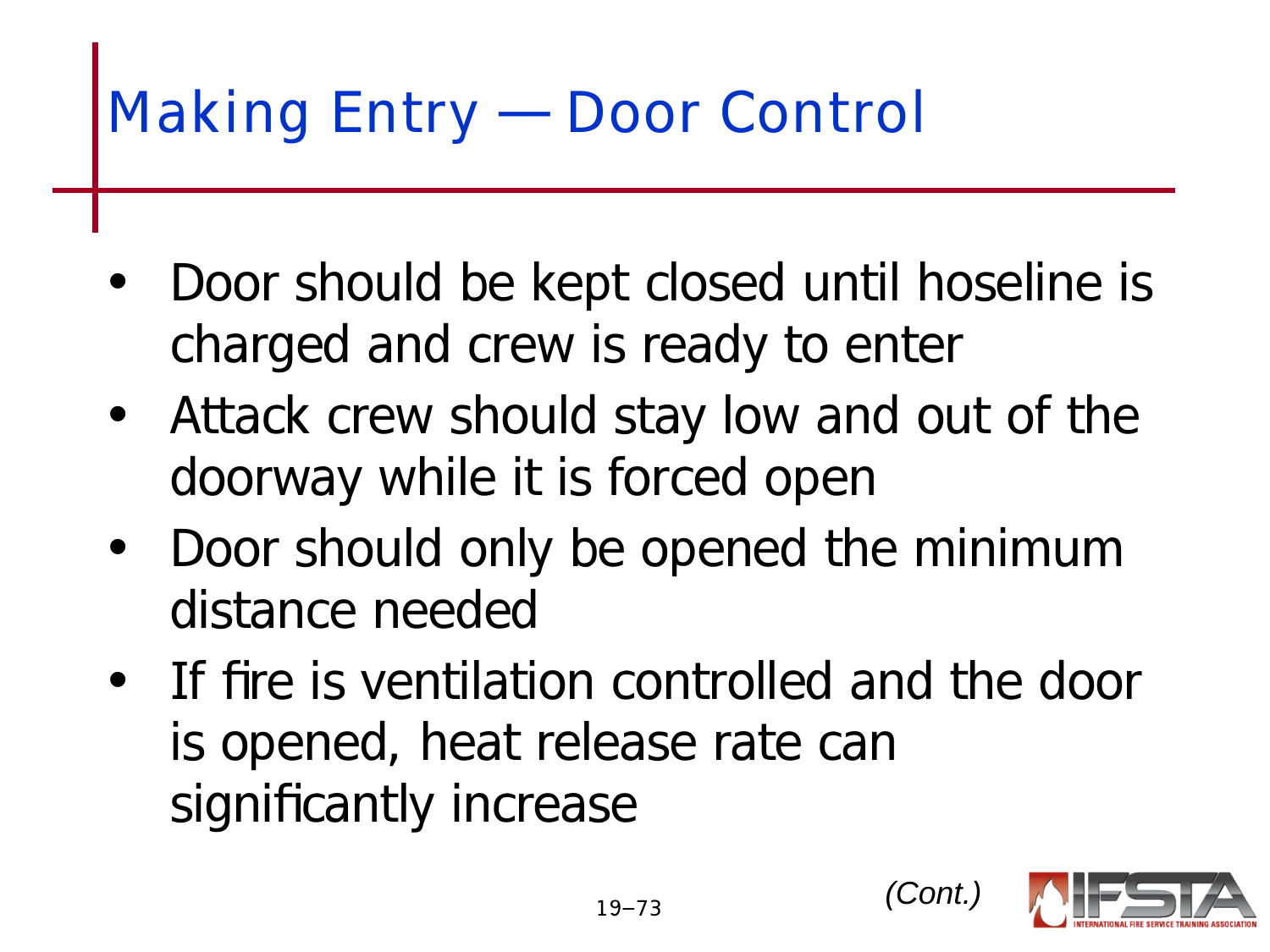

# Making Entry — Door Control
Door should be kept closed until hoseline is charged and crew is ready to enter
Attack crew should stay low and out of the doorway while it is forced open
Door should only be opened the minimum distance needed
If fire is ventilation controlled and the door is opened, heat release rate can significantly increase
(Cont.)
19–73